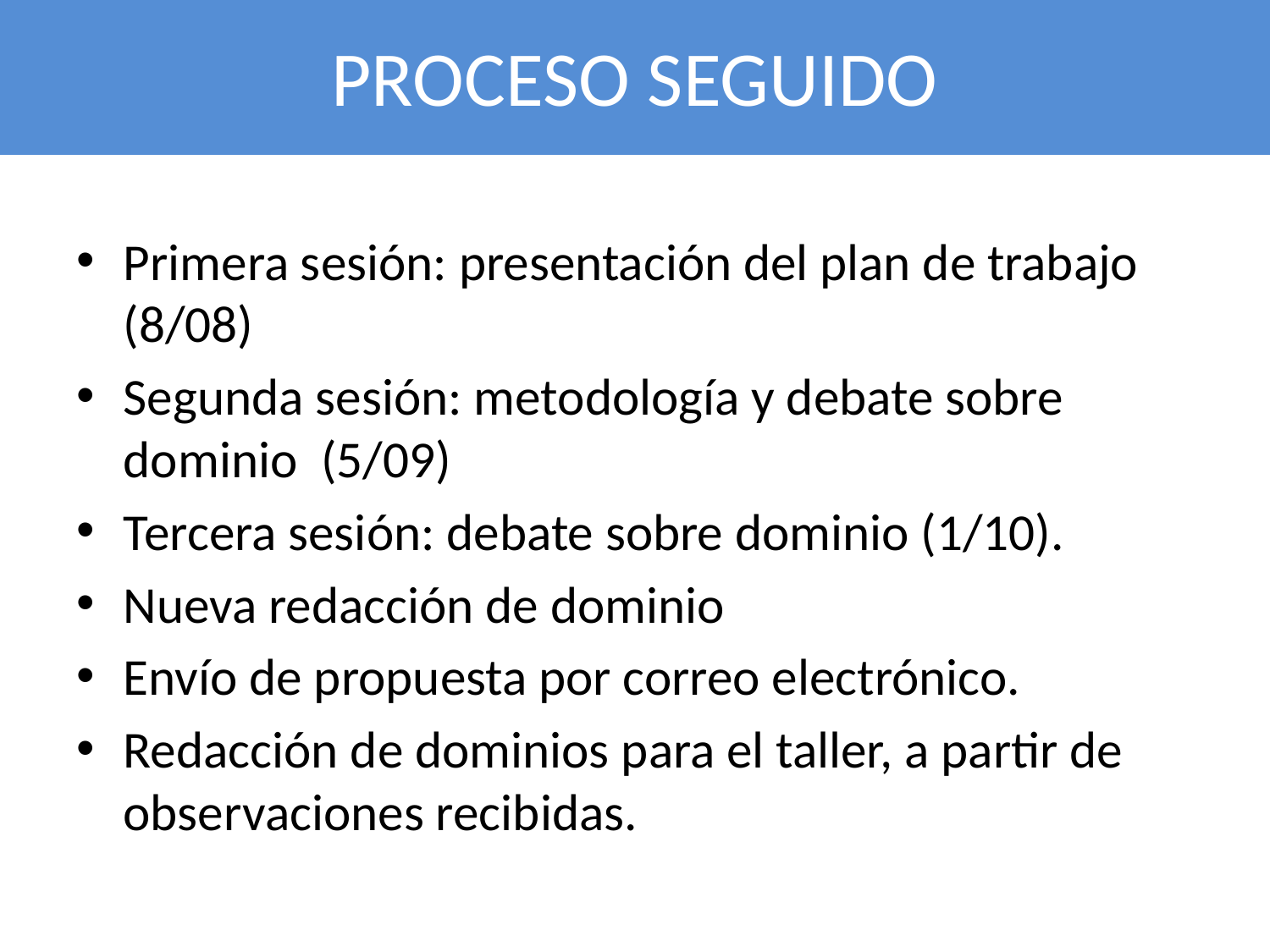

# PROCESO SEGUIDO
Primera sesión: presentación del plan de trabajo (8/08)
Segunda sesión: metodología y debate sobre dominio  (5/09)
Tercera sesión: debate sobre dominio (1/10).
Nueva redacción de dominio
Envío de propuesta por correo electrónico.
Redacción de dominios para el taller, a partir de observaciones recibidas.